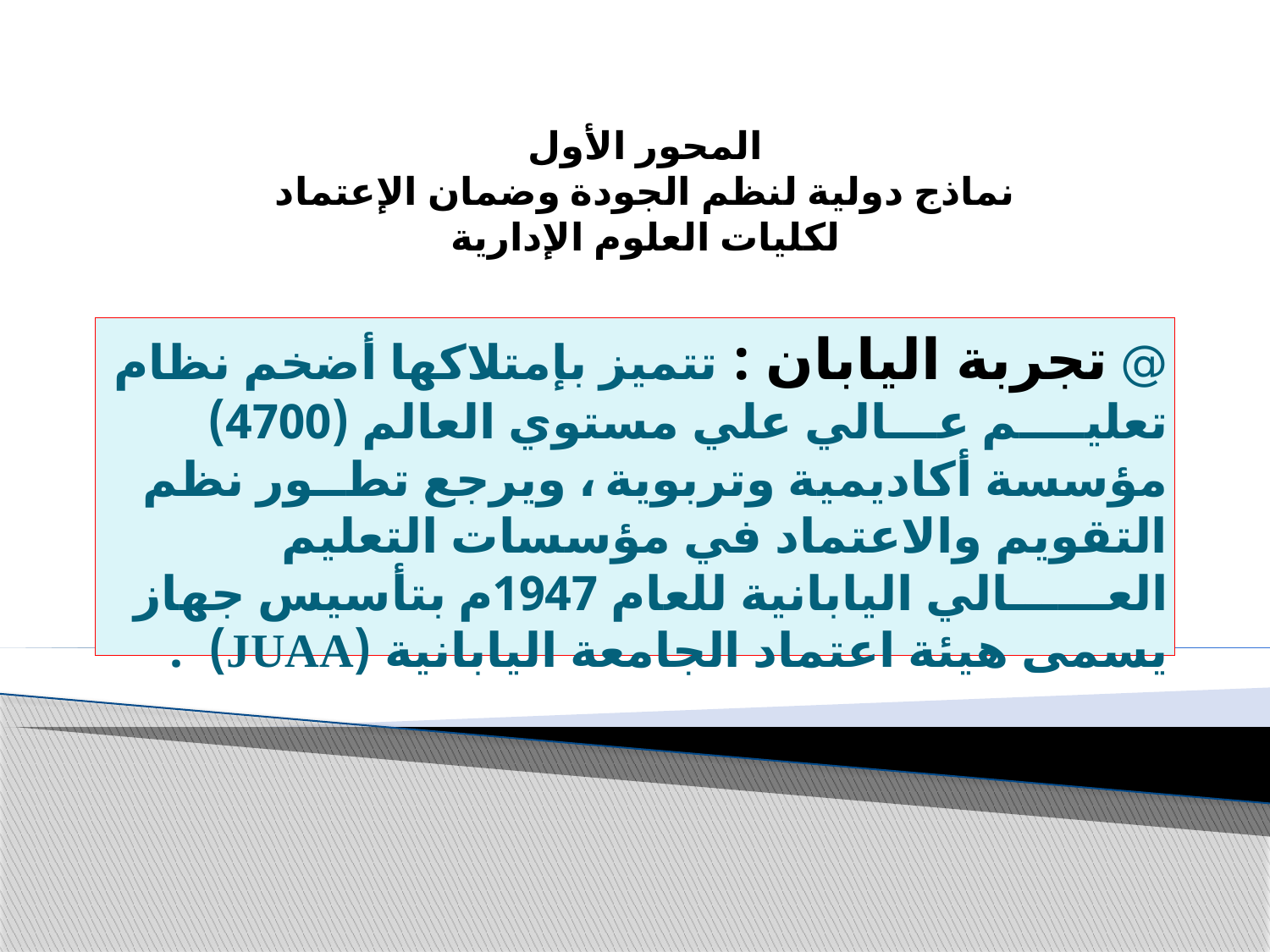

# المحور الأول نماذج دولية لنظم الجودة وضمان الإعتماد لكليات العلوم الإدارية
@ تجربة اليابان : تتميز بإمتلاكها أضخم نظام تعليــــم عـــالي علي مستوي العالم (4700) مؤسسة أكاديمية وتربوية ، ويرجع تطــور نظم التقويم والاعتماد في مؤسسات التعليم العــــــالي اليابانية للعام 1947م بتأسيس جهاز يسمى هيئة اعتماد الجامعة اليابانية (JUAA)  .